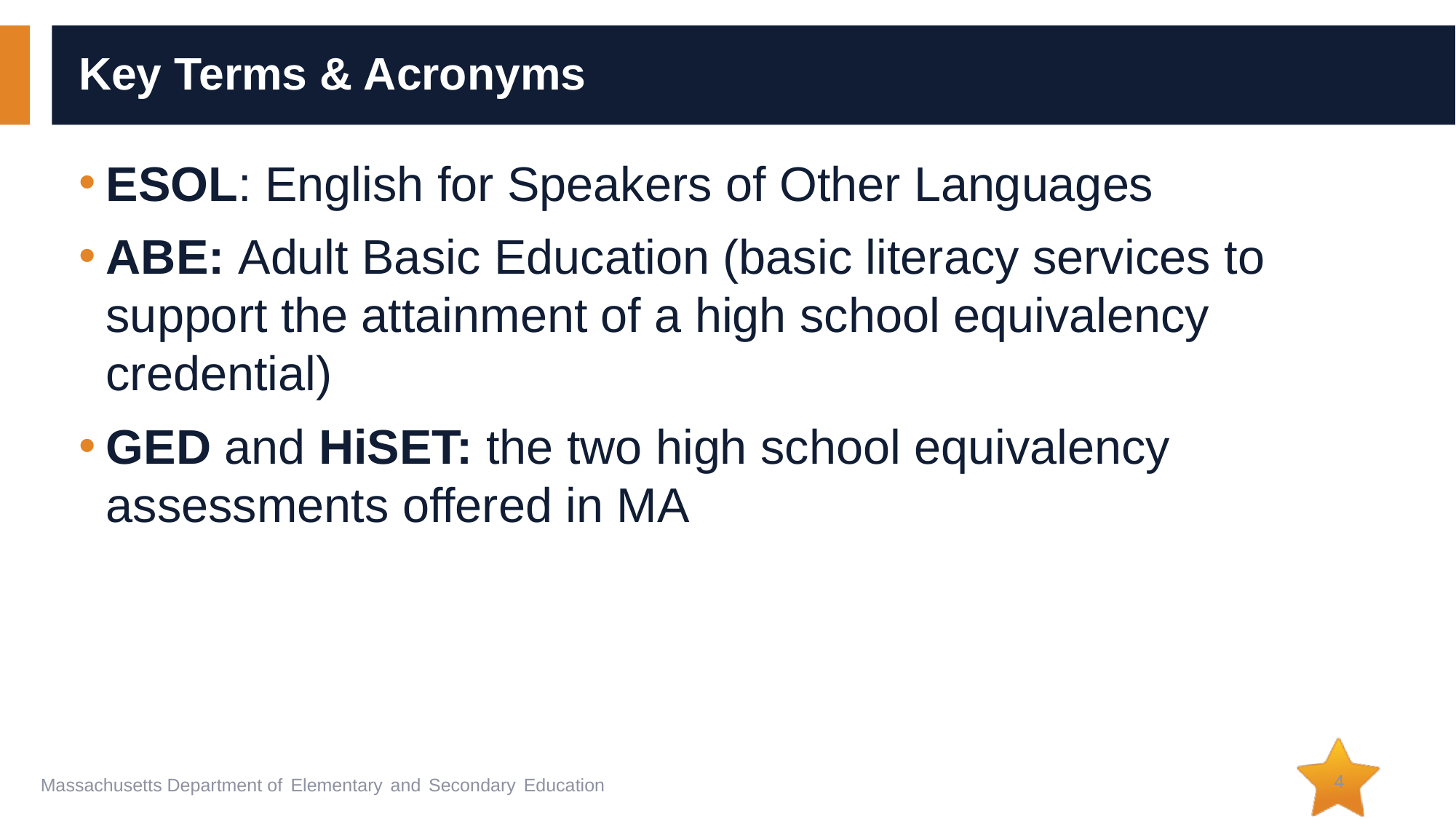

# Key Terms & Acronyms
ESOL: English for Speakers of Other Languages
ABE: Adult Basic Education (basic literacy services to support the attainment of a high school equivalency credential)
GED and HiSET: the two high school equivalency assessments offered in MA
4